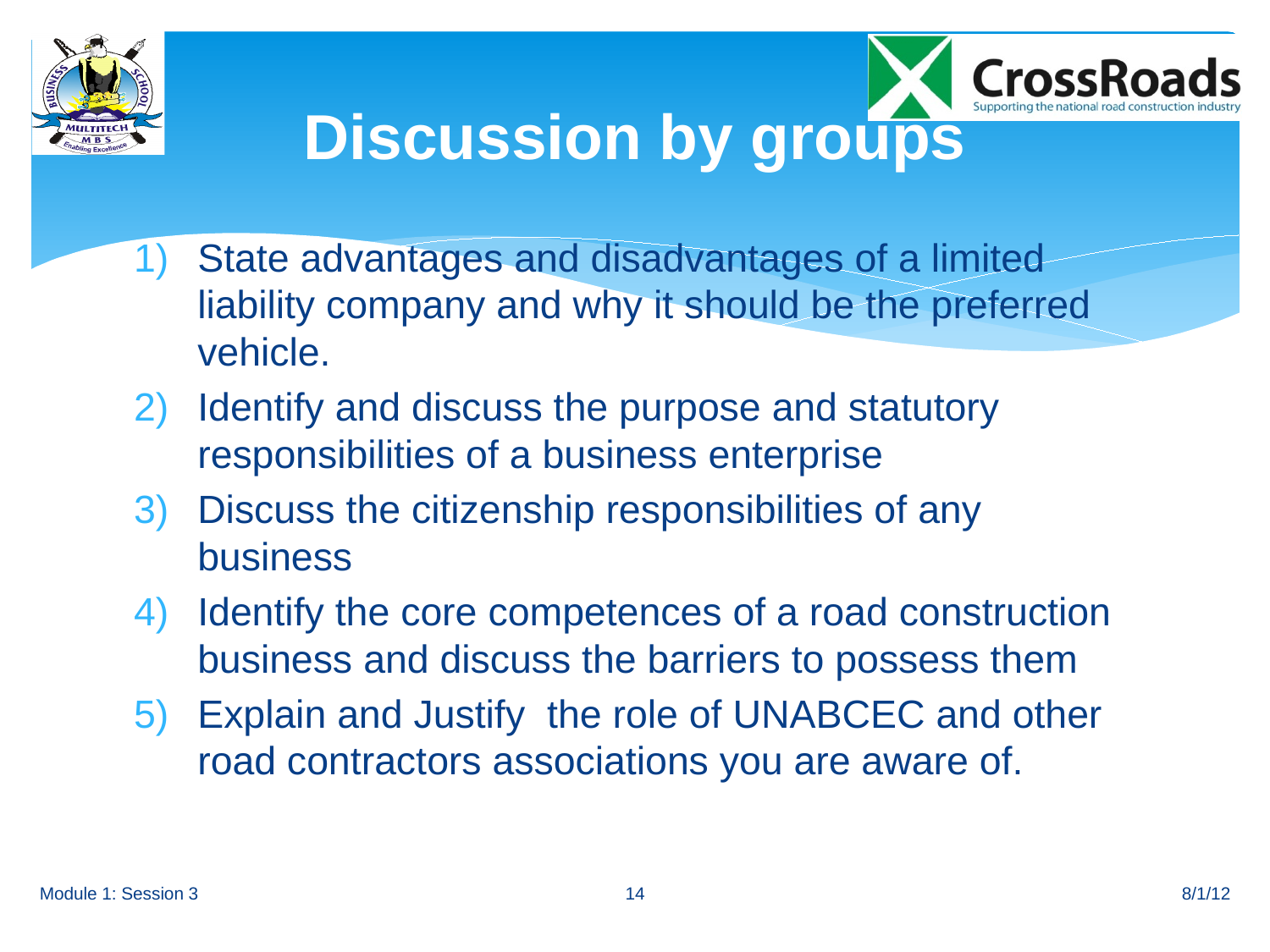

# Discussion by groups
State advantages and disadvantages of a limited liability company and why it should be the preferred vehicle.
Identify and discuss the purpose and statutory responsibilities of a business enterprise
Discuss the citizenship responsibilities of any business
Identify the core competences of a road construction business and discuss the barriers to possess them
Explain and Justify  the role of UNABCEC and other road contractors associations you are aware of.
14
Module 1: Session 3
8/1/12